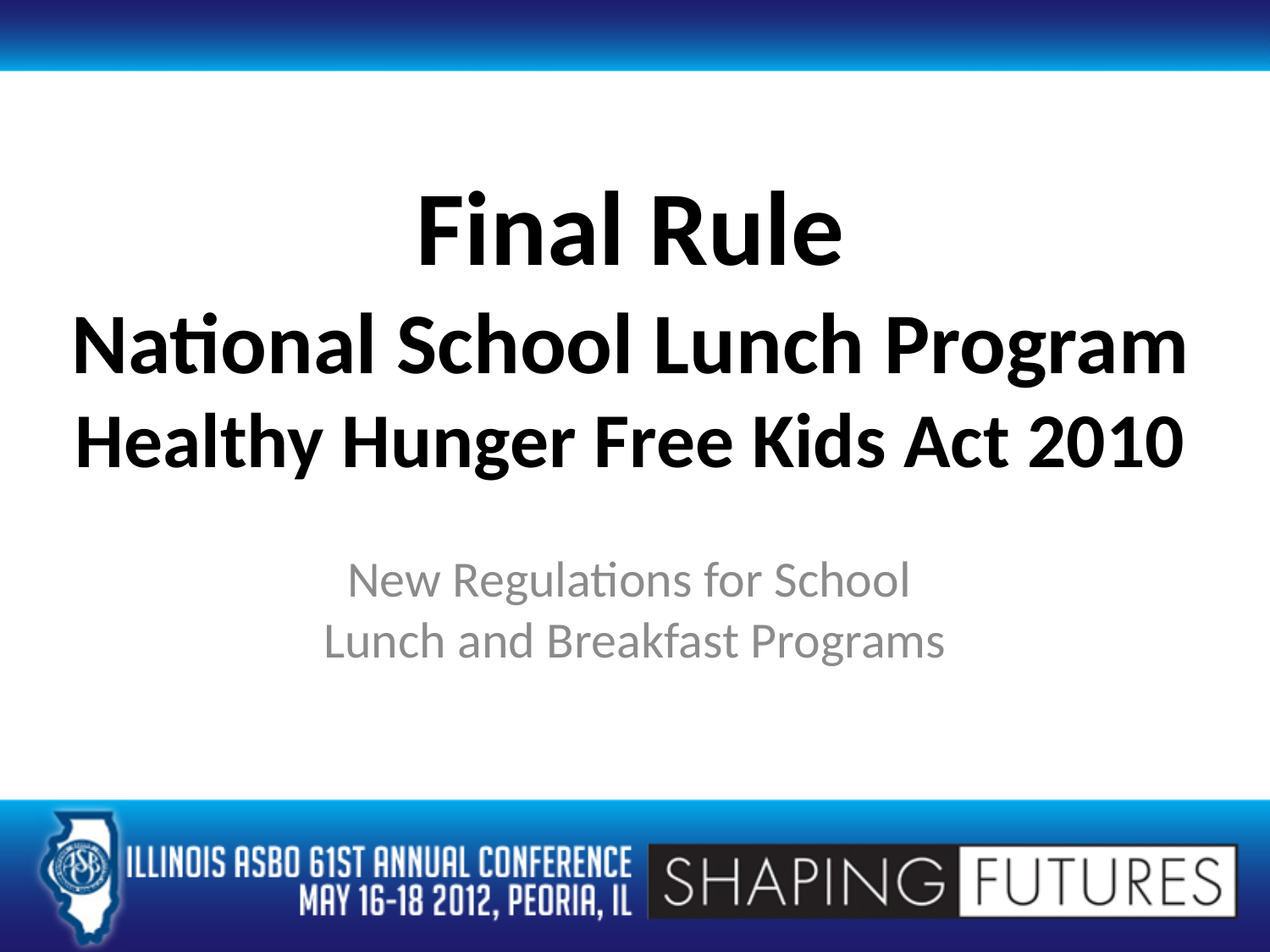

# Final Rule National School Lunch Program Healthy Hunger Free Kids Act 2010
New Regulations for School
Lunch and Breakfast Programs